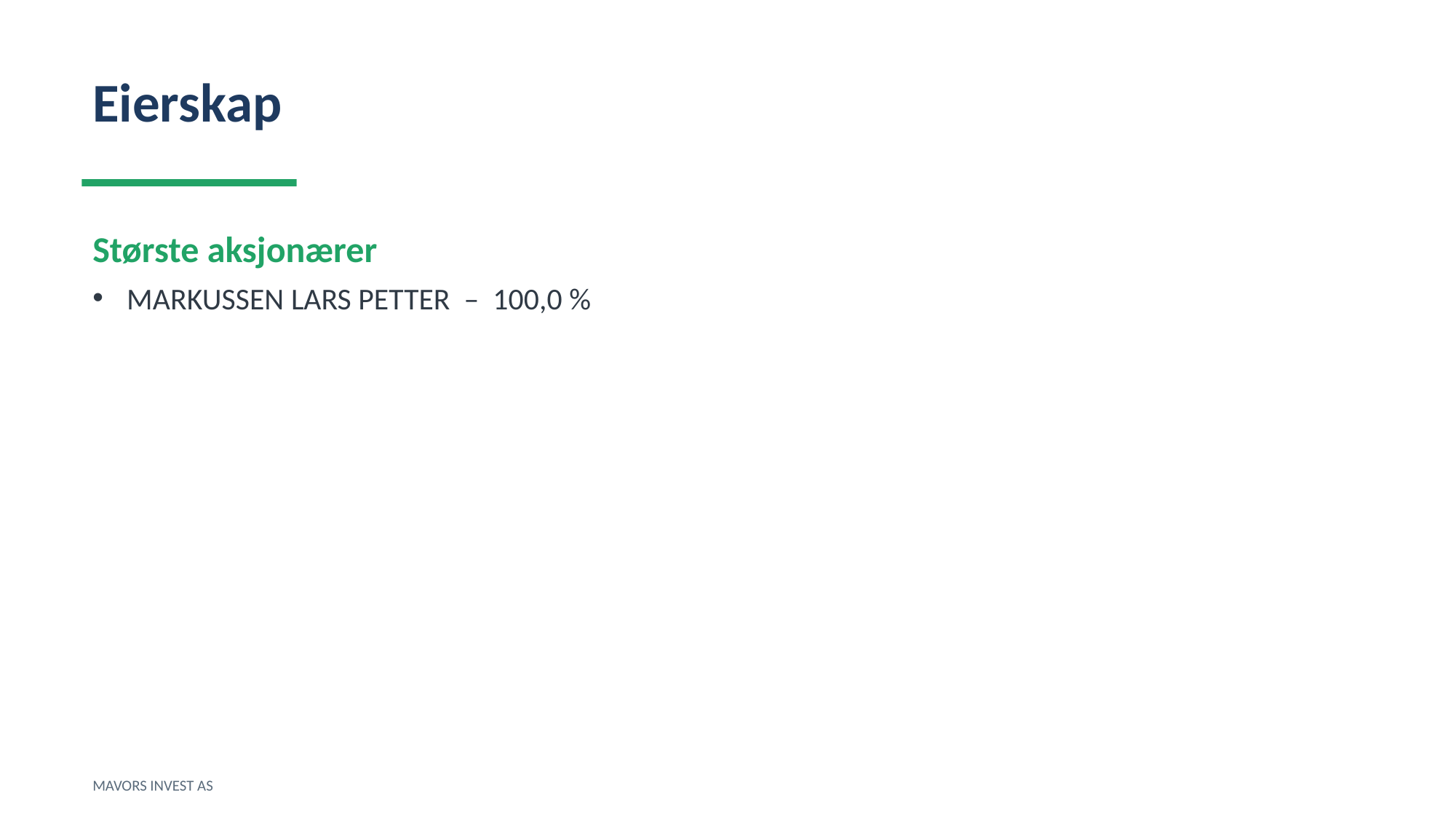

Eierskap

Største aksjonærer
MARKUSSEN LARS PETTER  –  100,0 %
MAVORS INVEST AS